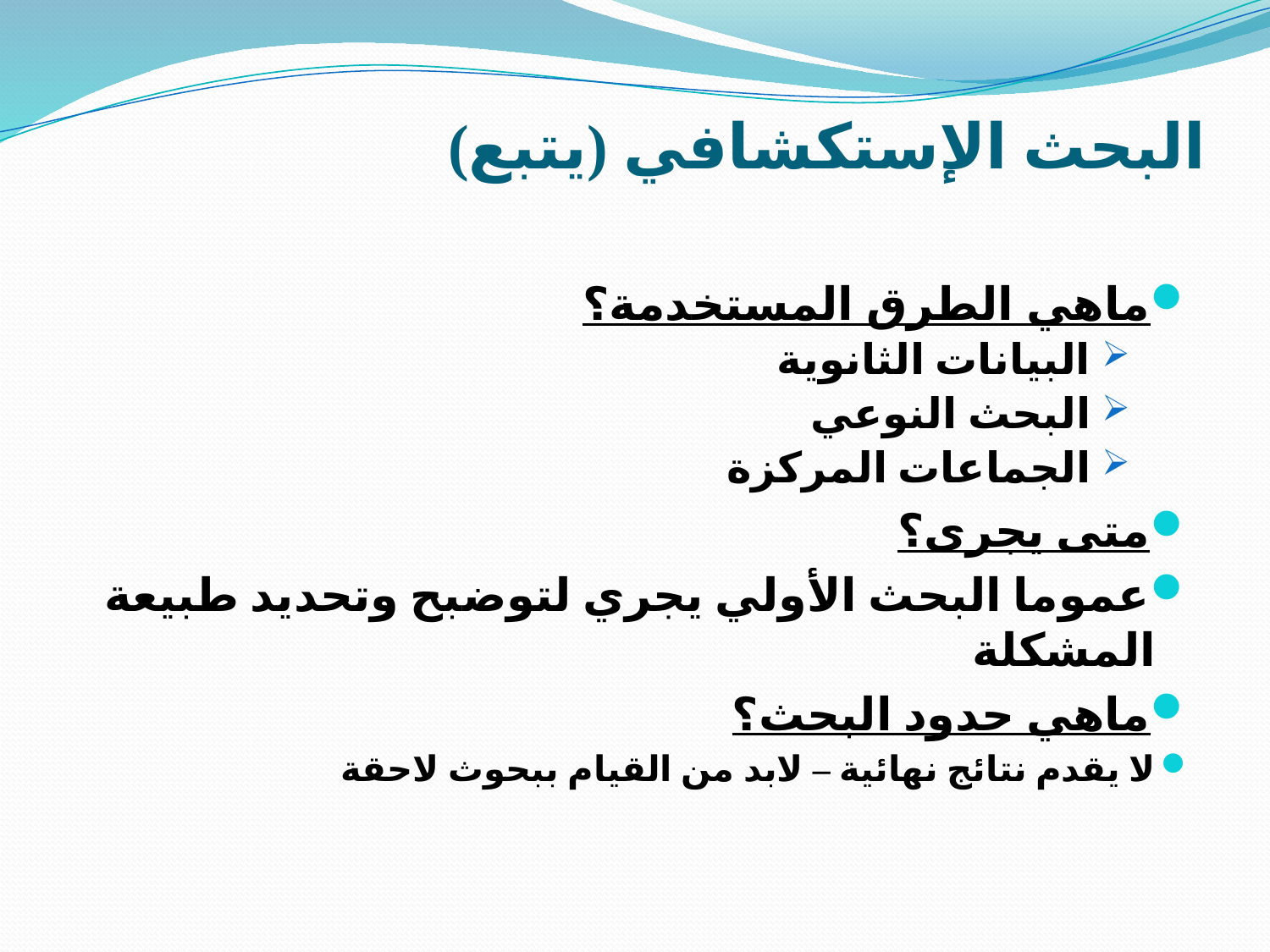

# البحث الإستكشافي (يتبع)
ماهي الطرق المستخدمة؟
البيانات الثانوية
البحث النوعي
الجماعات المركزة
متى يجرى؟
عموما البحث الأولي يجري لتوضبح وتحديد طبيعة المشكلة
ماهي حدود البحث؟
لا يقدم نتائج نهائية – لابد من القيام ببحوث لاحقة